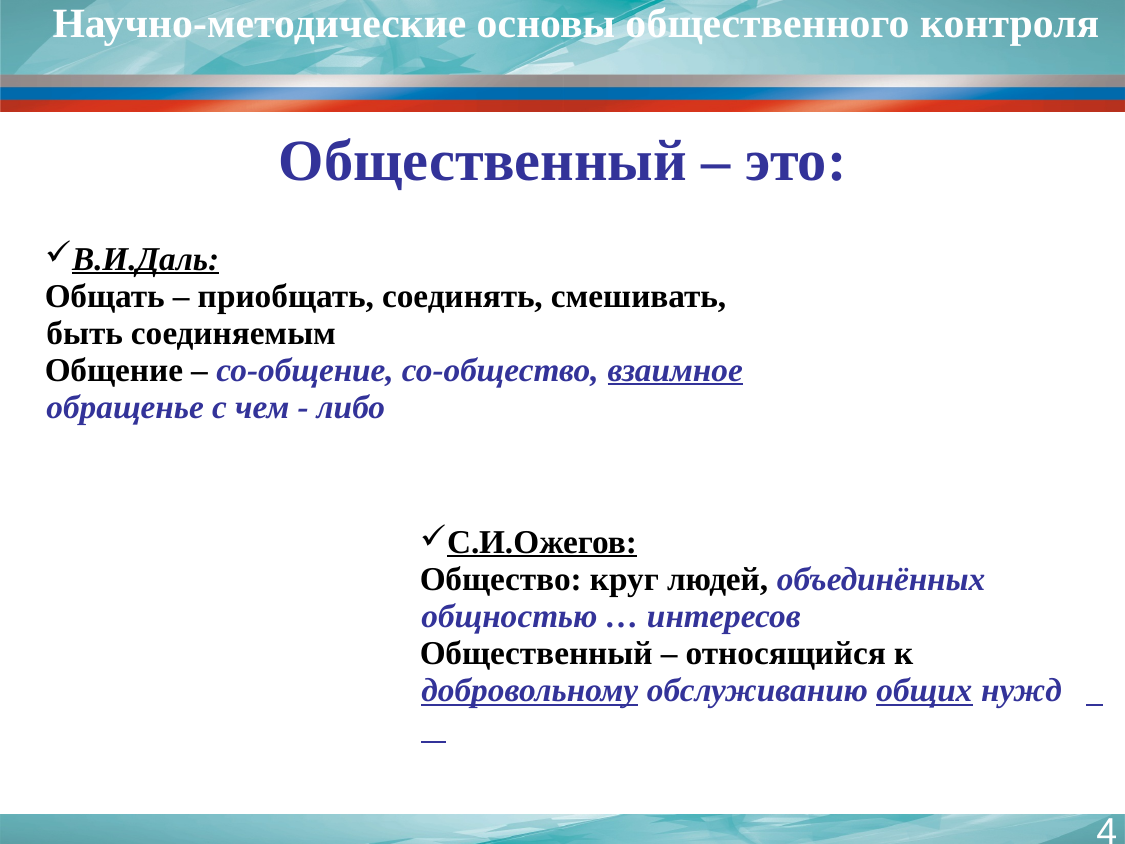

# Научно-методические основы общественного контроля
Общественный – это:
| В.И.Даль: Общать – приобщать, соединять, смешивать, быть соединяемым Общение – со-общение, со-общество, взаимное обращенье с чем - либо |
| --- |
| С.И.Ожегов: Общество: круг людей, объединённых общностью … интересов Общественный – относящийся к добровольному обслуживанию общих нужд |
| --- |
4